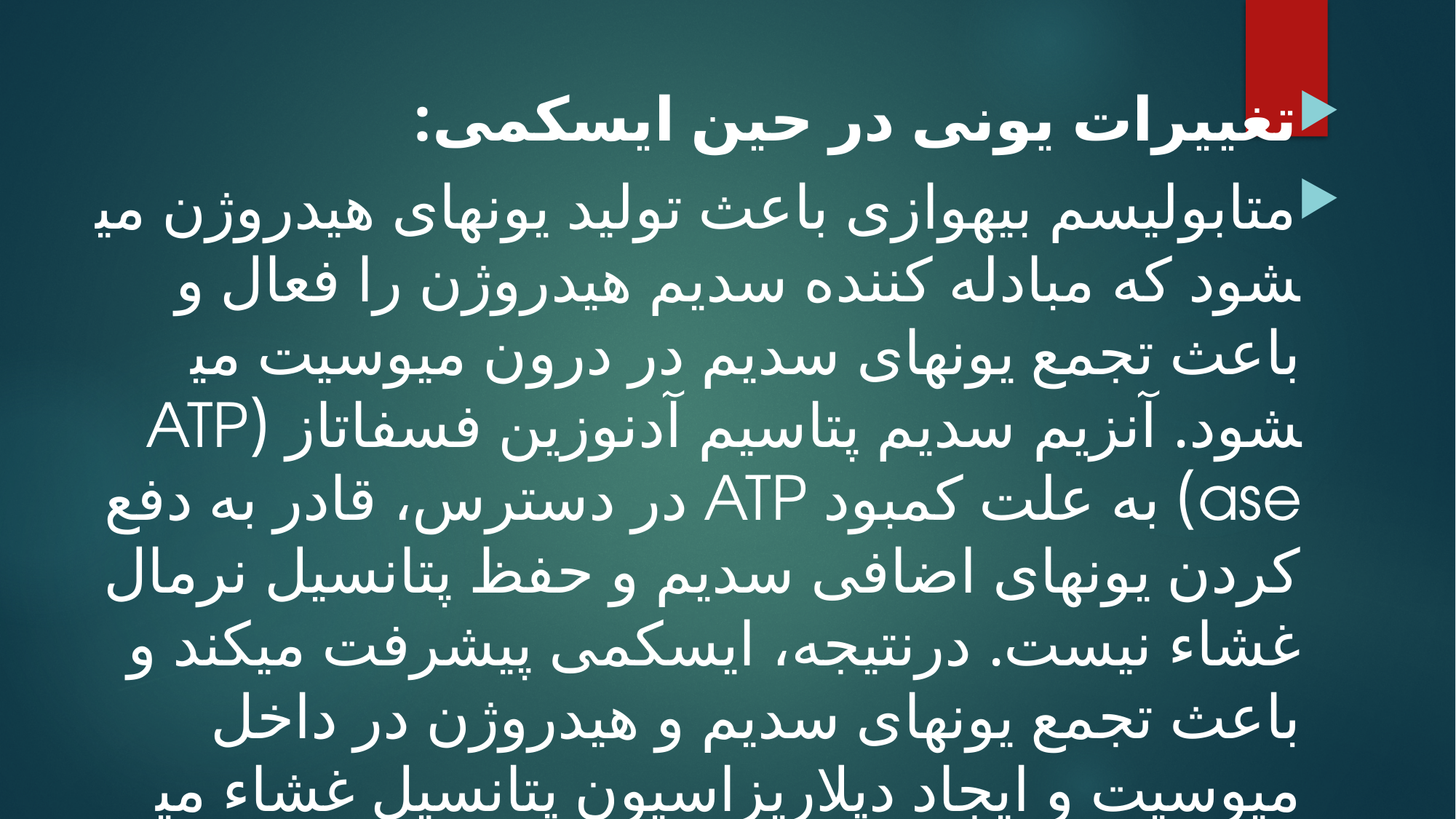

تغییرات یونی در حین ایسکمی:
متابولیسم بی­هوازی باعث تولید یون­های هیدروژن می­شود که مبادله کننده سدیم هیدروژن را فعال و باعث تجمع یون­های سدیم در درون میوسیت می­شود. آنزیم سدیم پتاسیم آدنوزین فسفاتاز (ATP ase) به علت کمبود ATP در دسترس، قادر به دفع کردن یون­های اضافی سدیم و حفظ پتانسیل نرمال غشاء نیست. درنتیجه، ایسکمی پیشرفت می­کند و باعث تجمع یون­های سدیم و هیدروژن در داخل میوسیت و ایجاد دپلاریزاسیون پتانسیل غشاء می­شود.